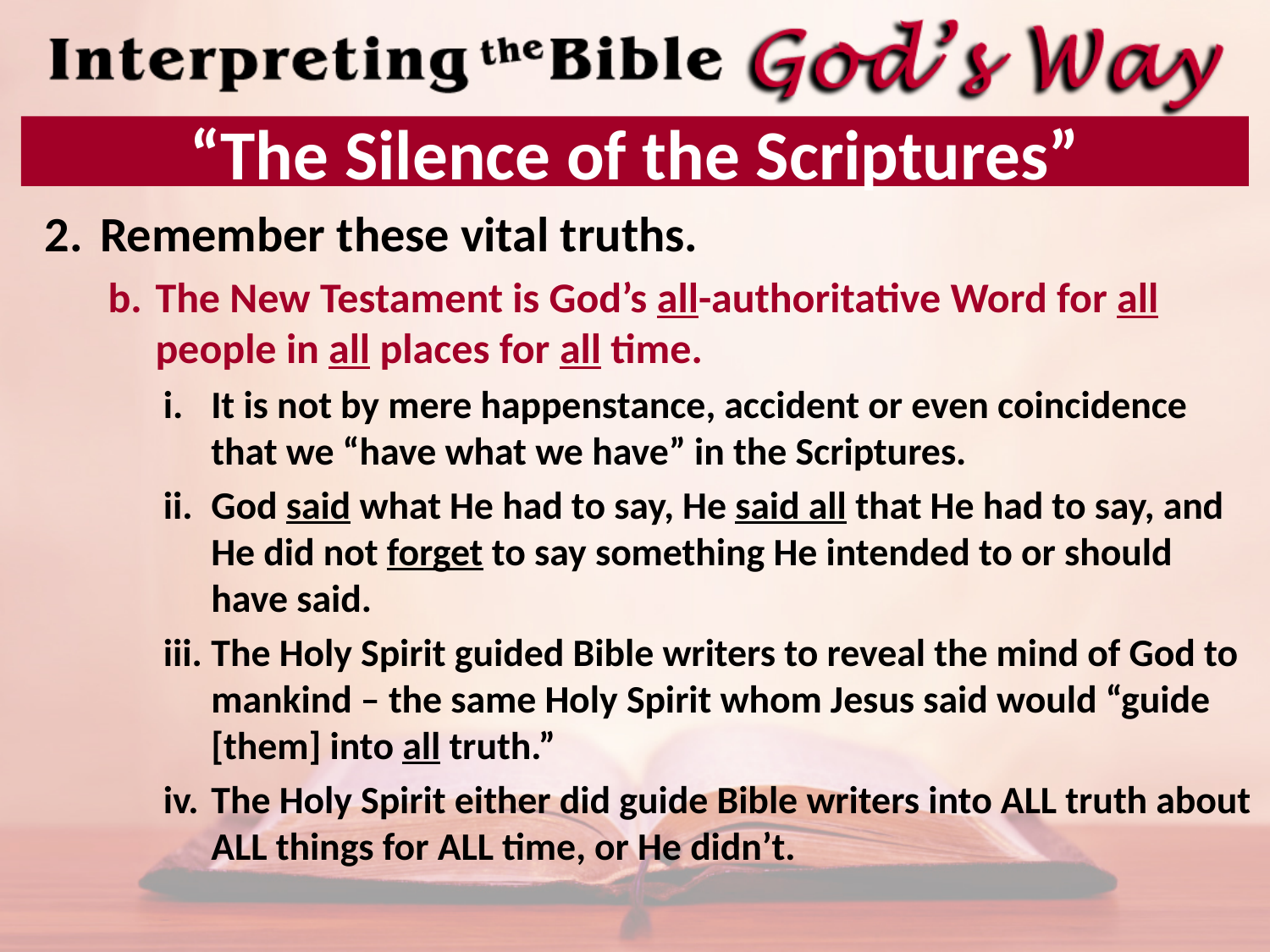

# “The Silence of the Scriptures”
Remember these vital truths.
The New Testament is God’s all-authoritative Word for all people in all places for all time.
It is not by mere happenstance, accident or even coincidence that we “have what we have” in the Scriptures.
God said what He had to say, He said all that He had to say, and He did not forget to say something He intended to or should have said.
The Holy Spirit guided Bible writers to reveal the mind of God to mankind – the same Holy Spirit whom Jesus said would “guide [them] into all truth.”
The Holy Spirit either did guide Bible writers into ALL truth about ALL things for ALL time, or He didn’t.